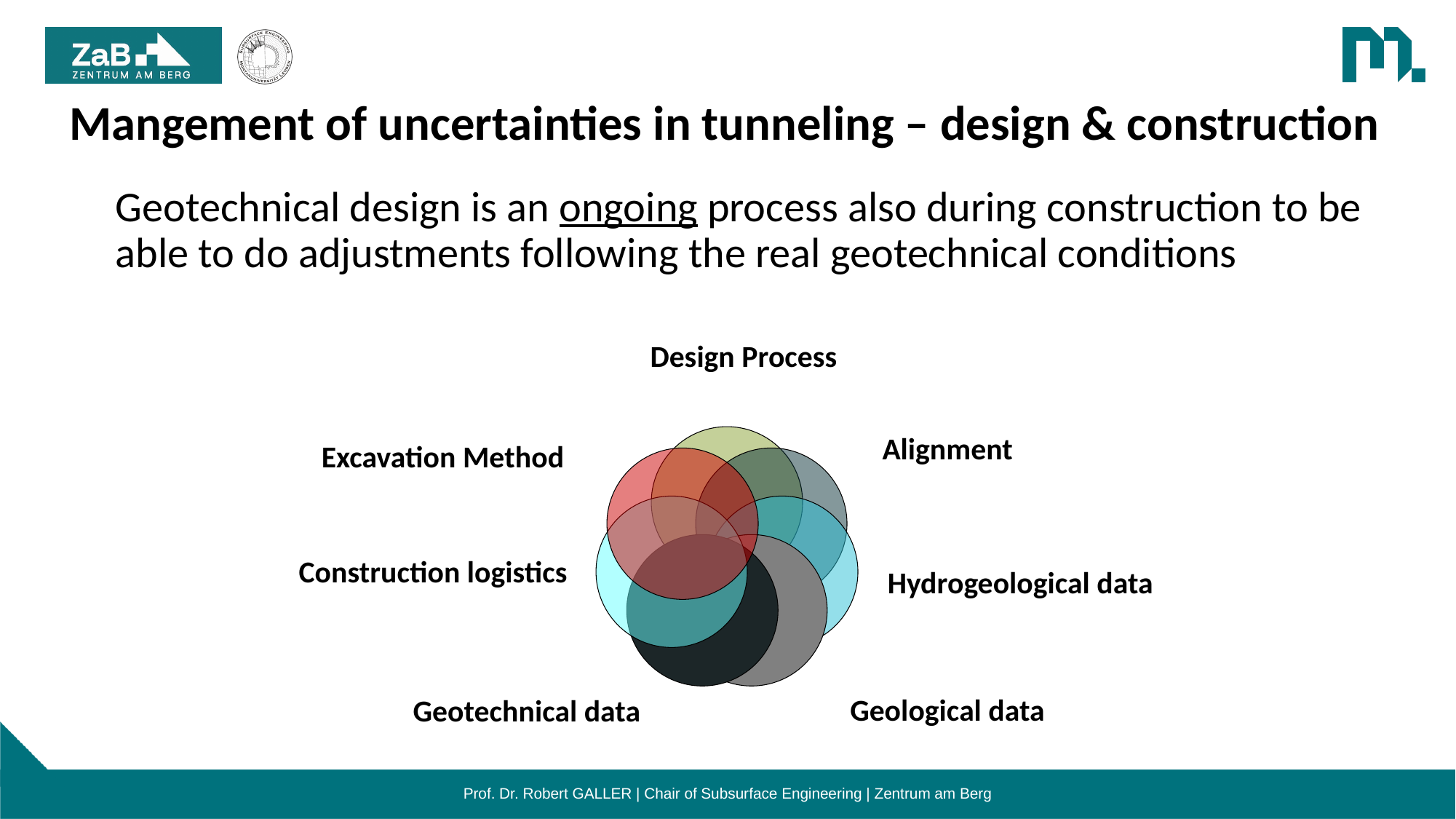

Mangement of uncertainties in tunneling – design & construction
Geotechnical design is an ongoing process also during construction to be able to do adjustments following the real geotechnical conditions
Design Process

Alignment

Excavation Method

Construction logistics

Hydrogeological data

Geological data
Geotechnical data